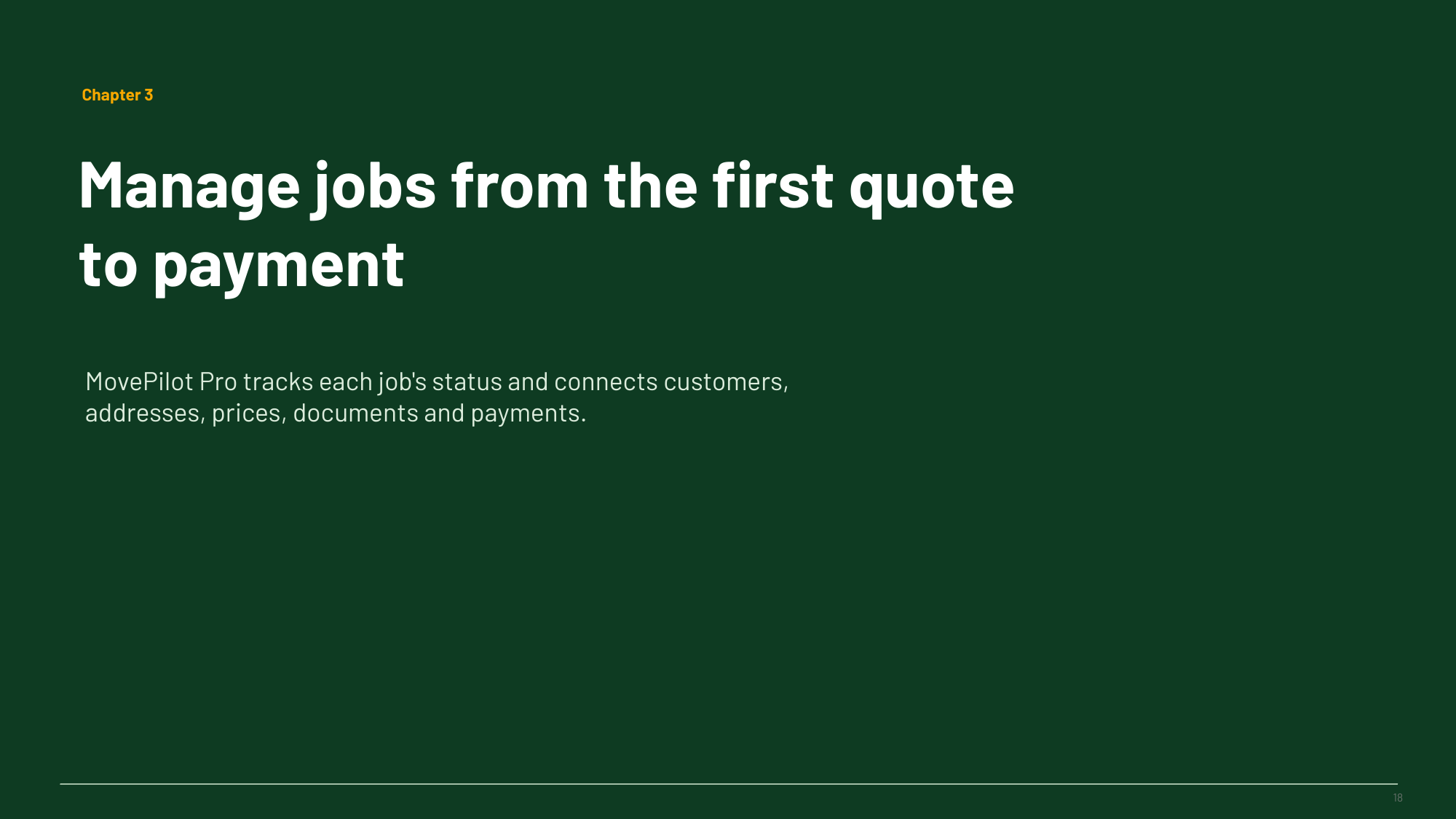

MovePilot Pro 4.0
Chapter 3
Manage jobs from the first quote to payment
MovePilot Pro tracks each job's status and connects customers, addresses, prices, documents and payments.

18